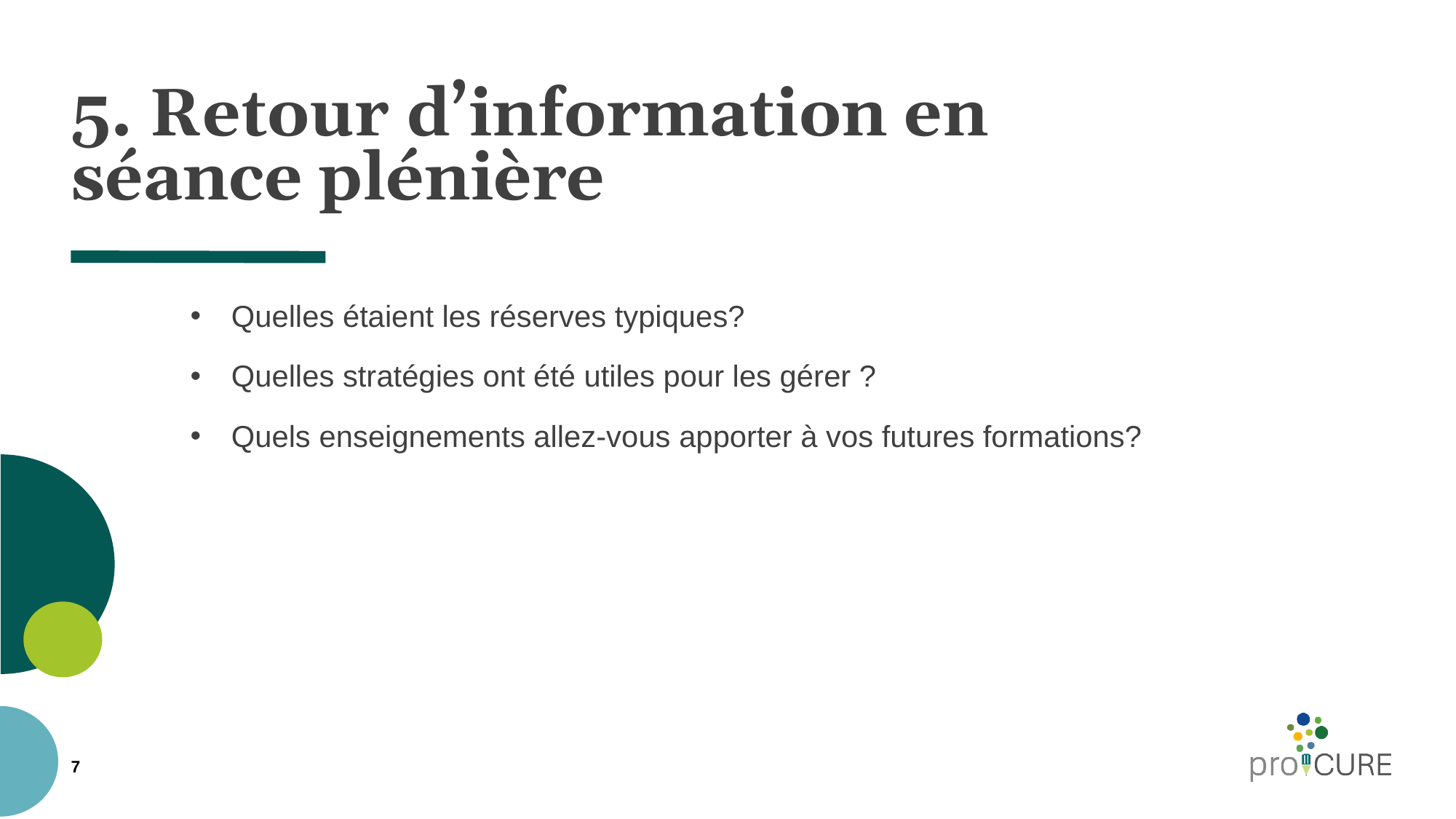

# 5. Retour d’information en séance plénière
Quelles étaient les réserves typiques?
Quelles stratégies ont été utiles pour les gérer ?
Quels enseignements allez-vous apporter à vos futures formations?

7